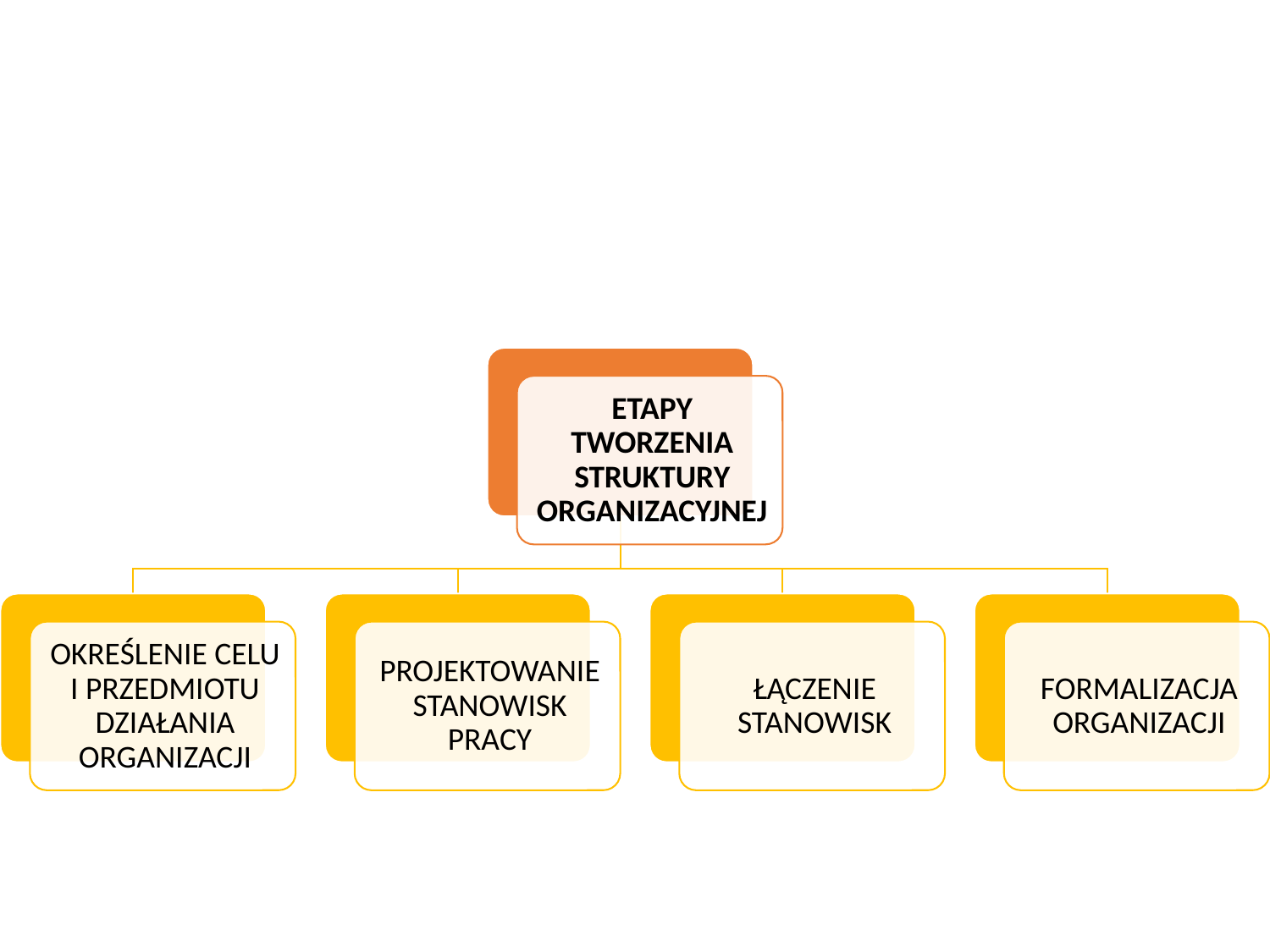

#
ETAPY TWORZENIA STRUKTURY ORGANIZACYJNEJ
OKREŚLENIE CELU I PRZEDMIOTU DZIAŁANIA ORGANIZACJI
PROJEKTOWANIE STANOWISK PRACY
ŁĄCZENIE STANOWISK
FORMALIZACJA ORGANIZACJI